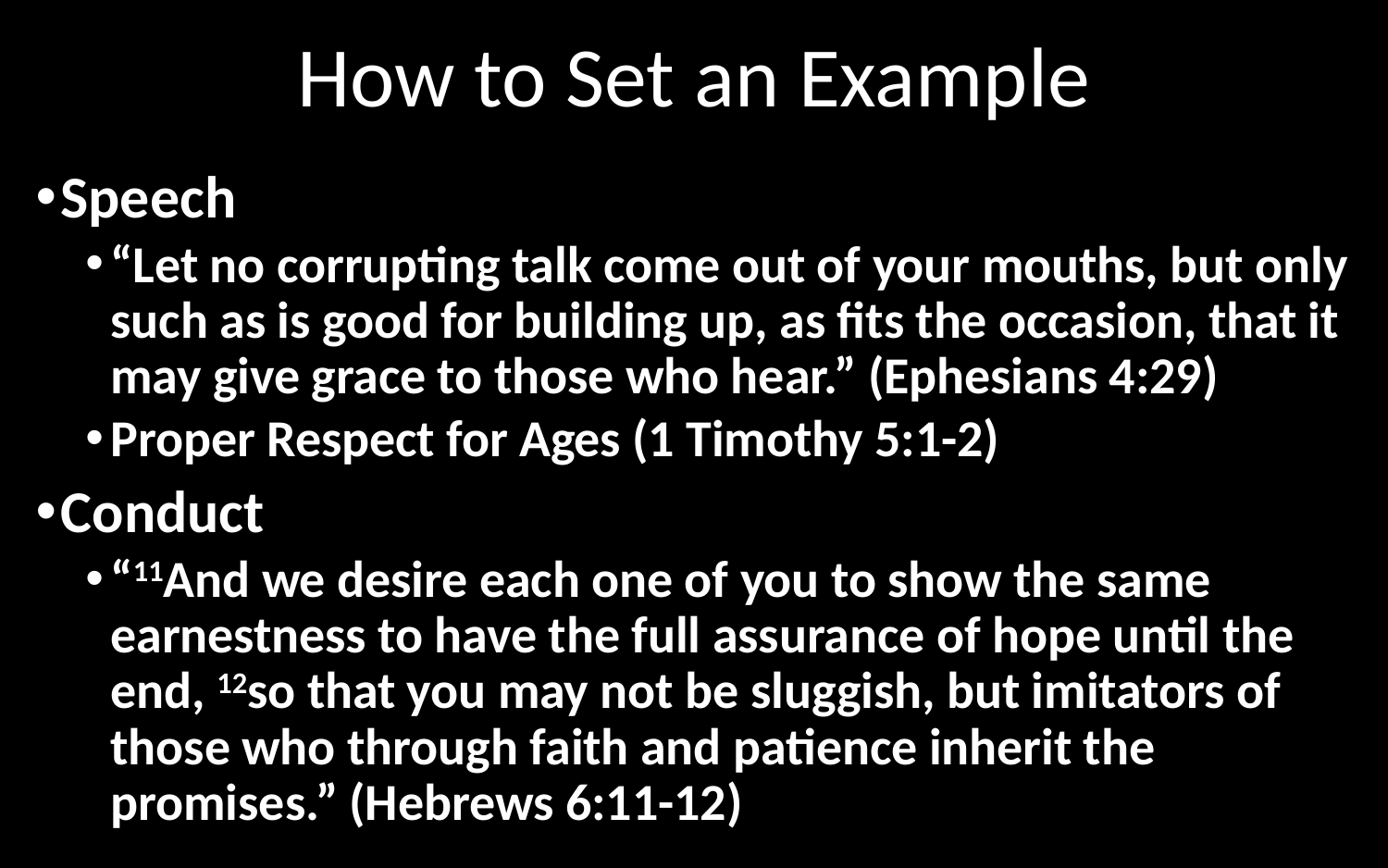

# How to Set an Example
Speech
“Let no corrupting talk come out of your mouths, but only such as is good for building up, as fits the occasion, that it may give grace to those who hear.” (Ephesians 4:29)
Proper Respect for Ages (1 Timothy 5:1-2)
Conduct
“11And we desire each one of you to show the same earnestness to have the full assurance of hope until the end, 12so that you may not be sluggish, but imitators of those who through faith and patience inherit the promises.” (Hebrews 6:11-12)